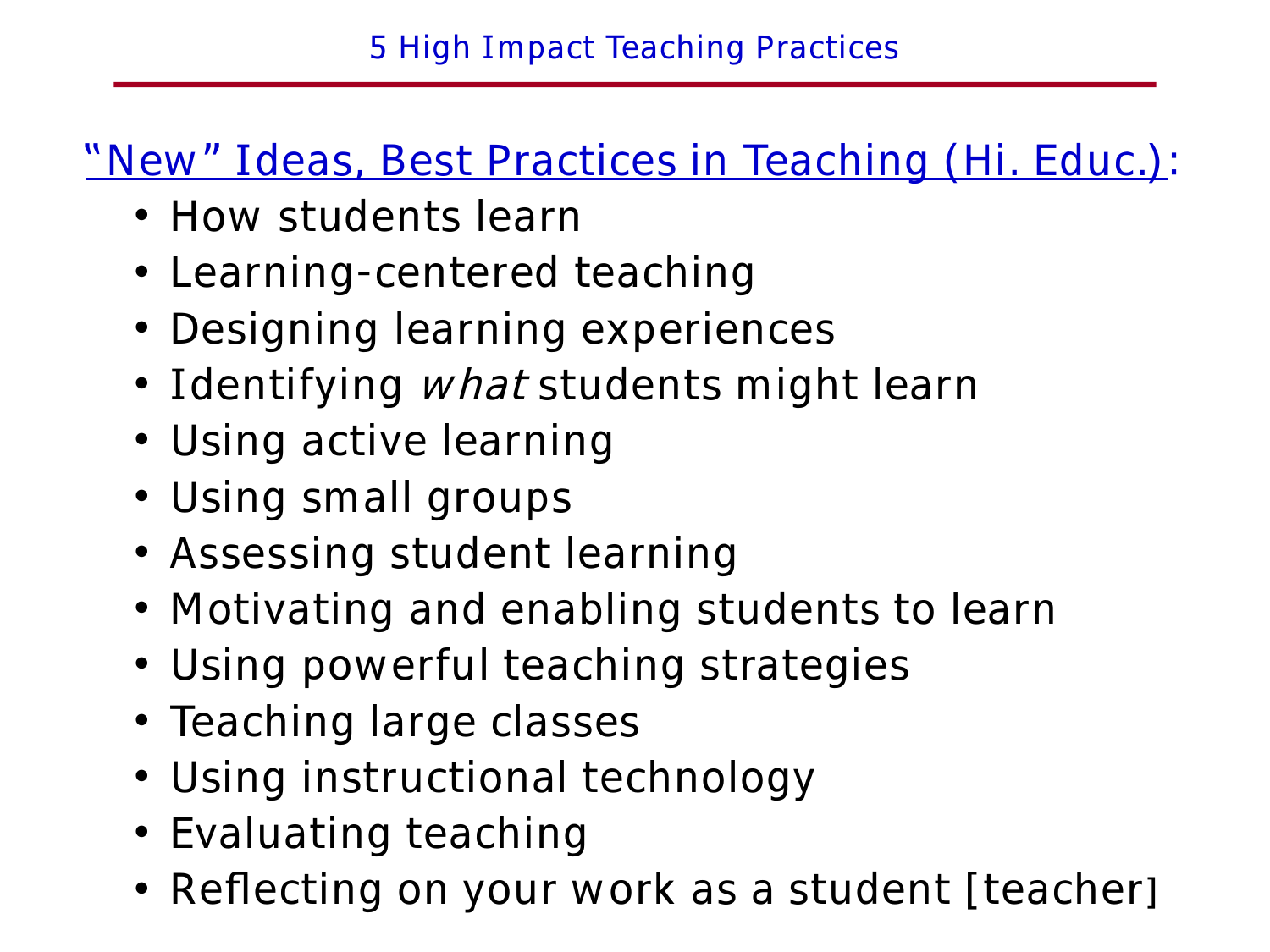

“New” Ideas, Best Practices in Teaching (Hi. Educ.):
How students learn
Learning-centered teaching
Designing learning experiences
Identifying what students might learn
Using active learning
Using small groups
Assessing student learning
Motivating and enabling students to learn
Using powerful teaching strategies
Teaching large classes
Using instructional technology
Evaluating teaching
Reflecting on your work as a student [teacher]